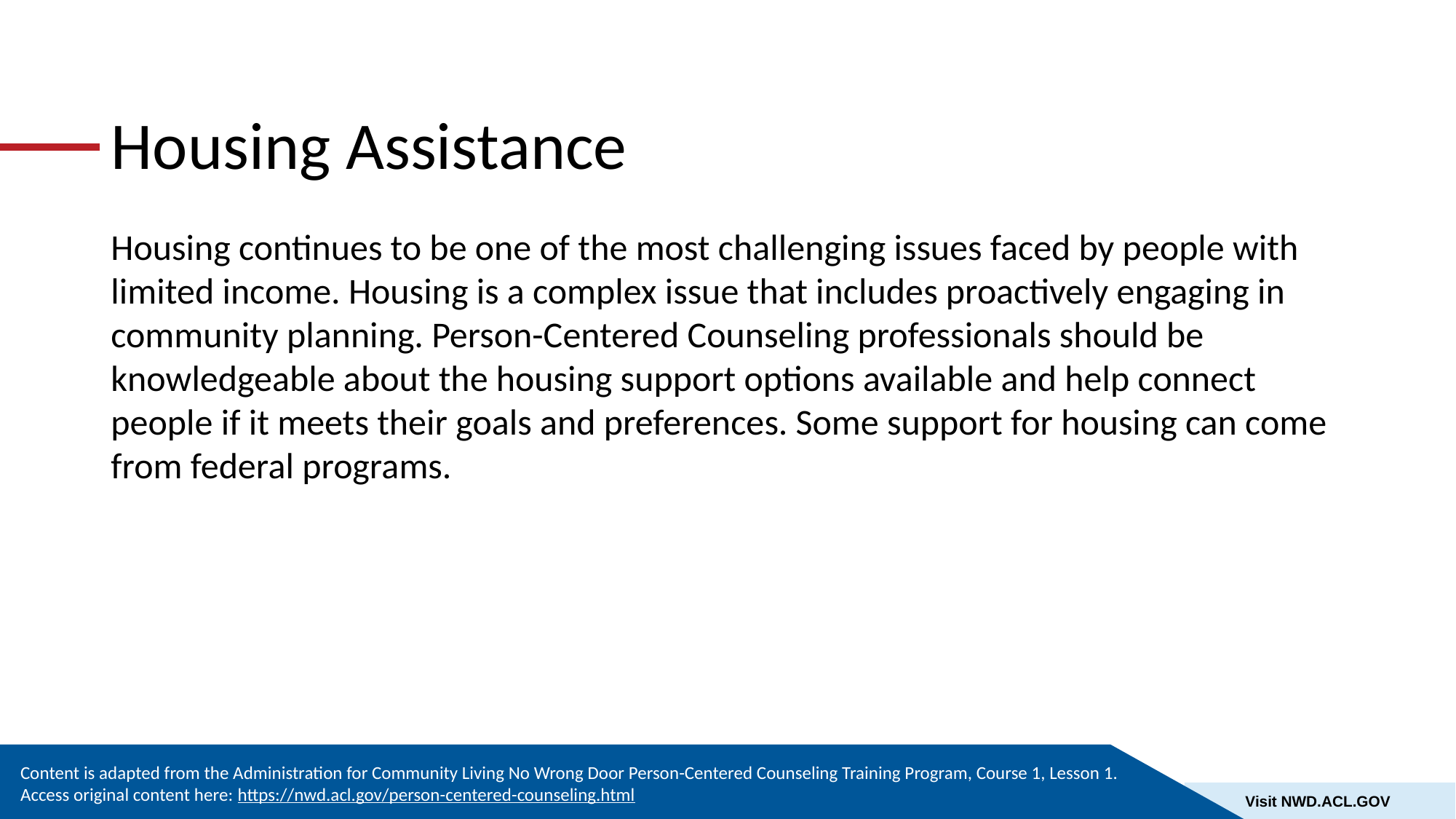

# Housing Assistance
Housing continues to be one of the most challenging issues faced by people with limited income. Housing is a complex issue that includes proactively engaging in community planning. Person-Centered Counseling professionals should be knowledgeable about the housing support options available and help connect people if it meets their goals and preferences. Some support for housing can come from federal programs.